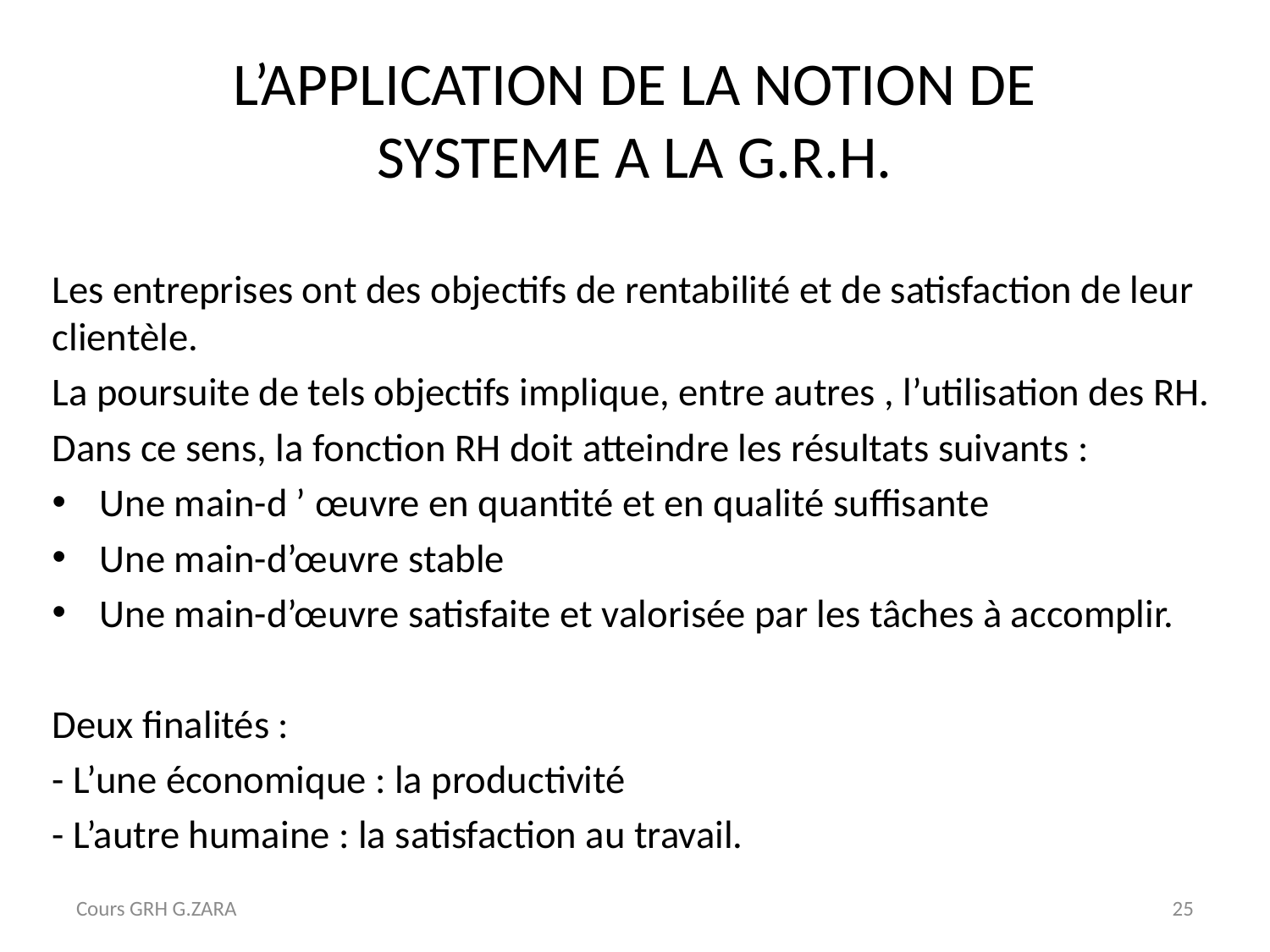

# L’APPLICATION DE LA NOTION DE SYSTEME A LA G.R.H.
Les entreprises ont des objectifs de rentabilité et de satisfaction de leur clientèle.
La poursuite de tels objectifs implique, entre autres , l’utilisation des RH.
Dans ce sens, la fonction RH doit atteindre les résultats suivants :
Une main-d ’ œuvre en quantité et en qualité suffisante
Une main-d’œuvre stable
Une main-d’œuvre satisfaite et valorisée par les tâches à accomplir.

Deux finalités :
- L’une économique : la productivité
- L’autre humaine : la satisfaction au travail.
Cours GRH G.ZARA
25